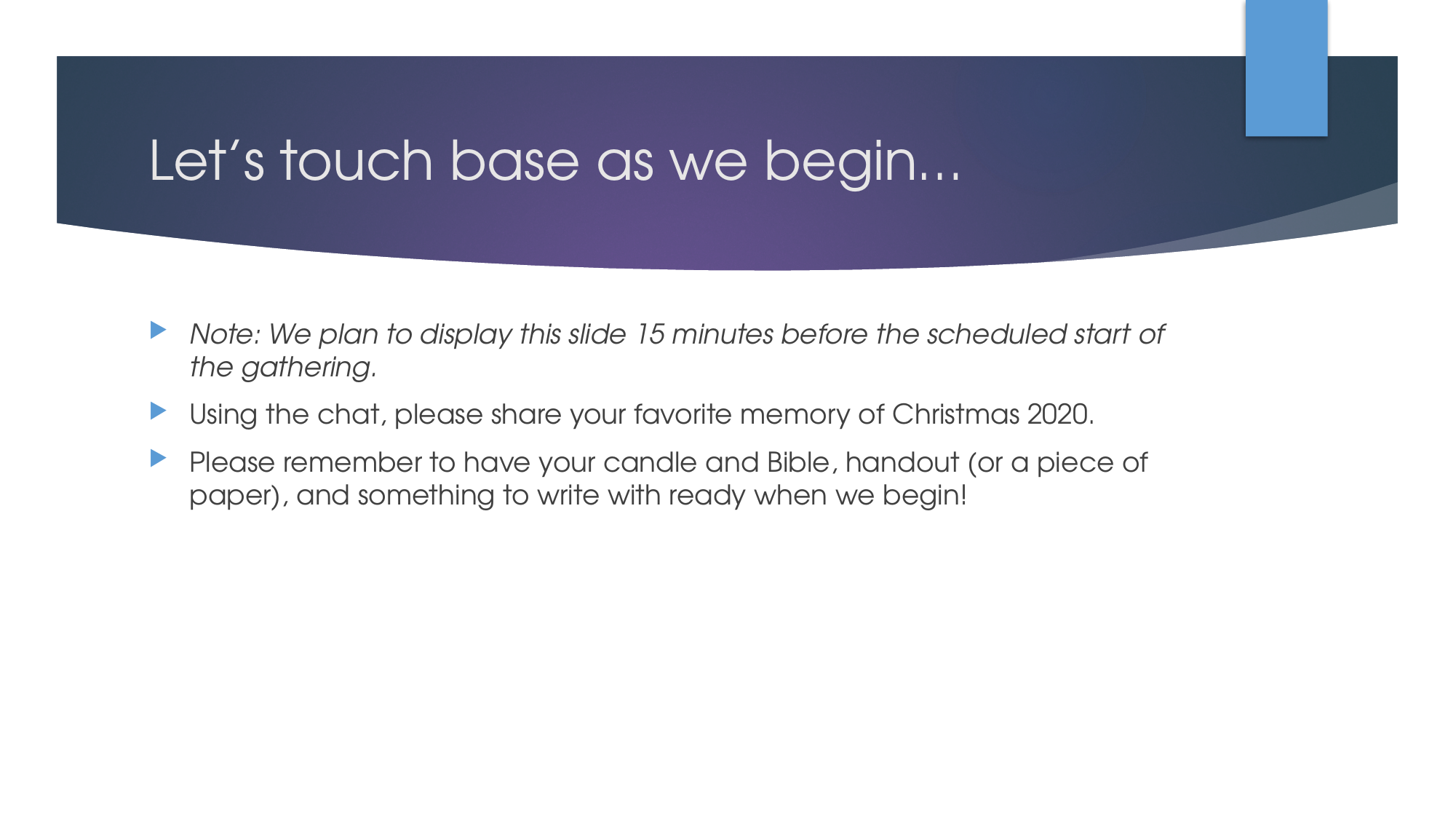

# Let’s touch base as we begin…
Note: We plan to display this slide 15 minutes before the scheduled start of the gathering.
Using the chat, please share your favorite memory of Christmas 2020.
Please remember to have your candle and Bible, handout (or a piece of paper), and something to write with ready when we begin!